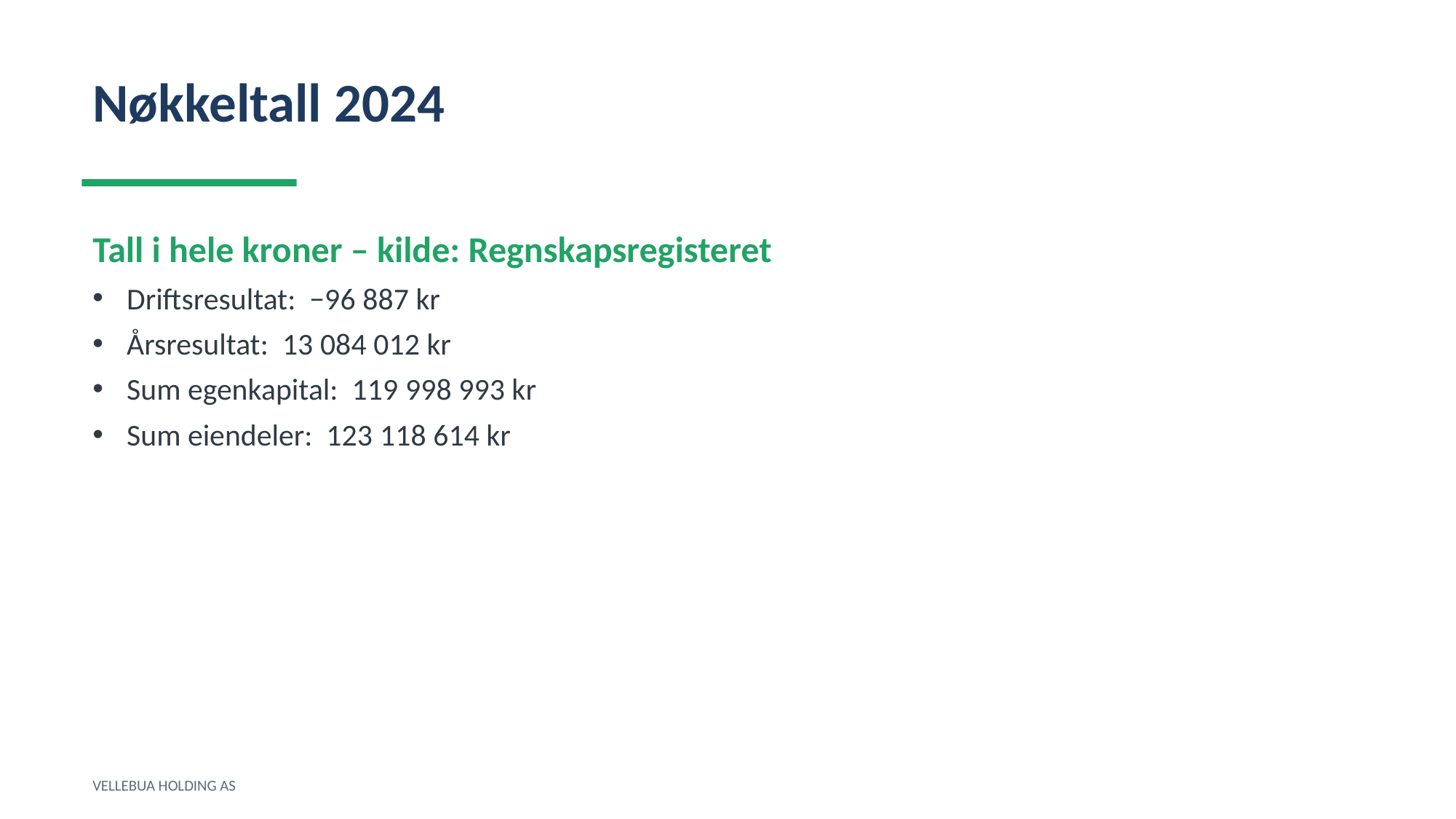

Nøkkeltall 2024

Tall i hele kroner – kilde: Regnskapsregisteret
Driftsresultat:  −96 887 kr
Årsresultat:  13 084 012 kr
Sum egenkapital:  119 998 993 kr
Sum eiendeler:  123 118 614 kr
VELLEBUA HOLDING AS